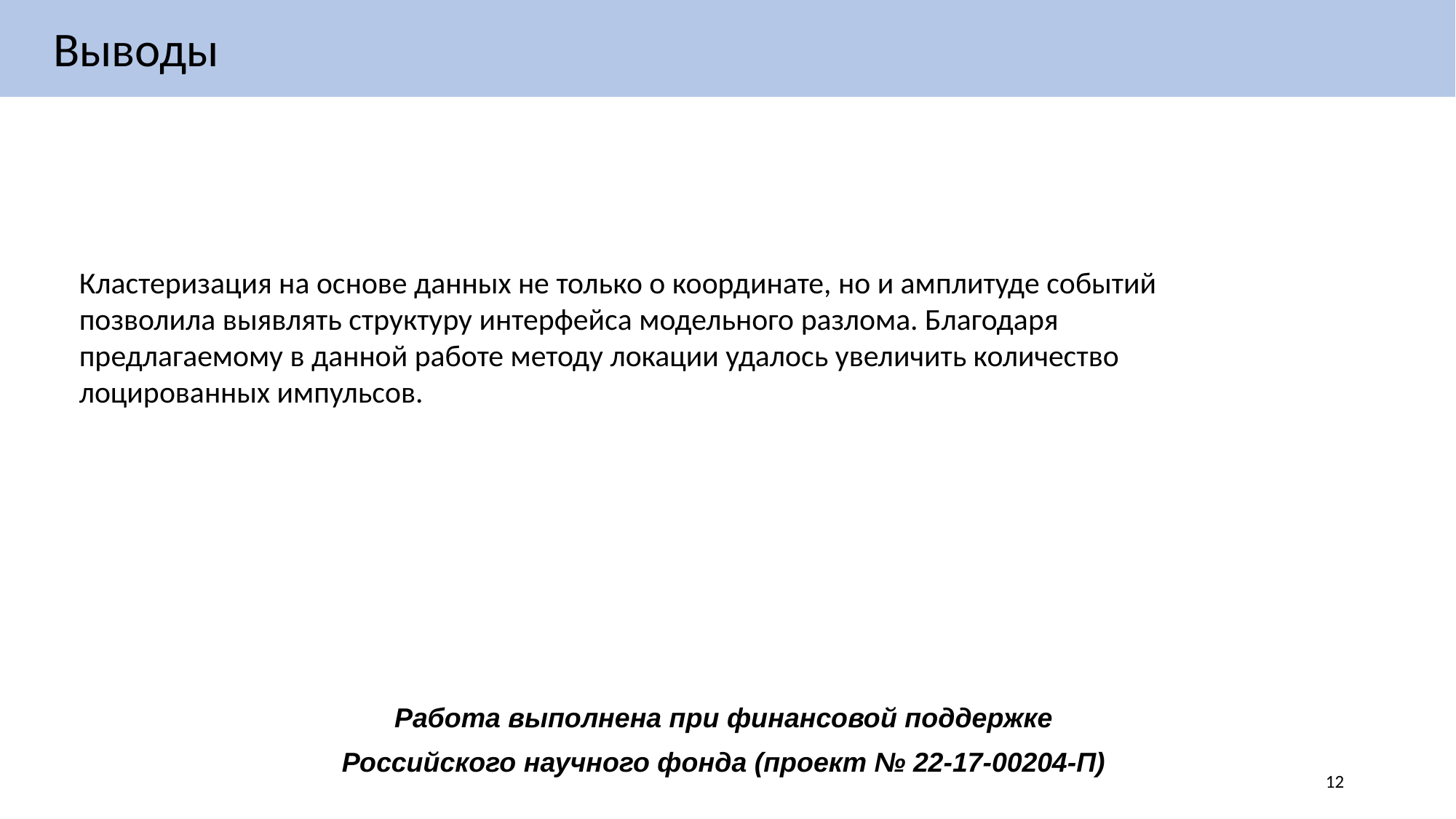

Выводы
Кластеризация на основе данных не только о координате, но и амплитуде событий позволила выявлять структуру интерфейса модельного разлома. Благодаря предлагаемому в данной работе методу локации удалось увеличить количество лоцированных импульсов.

Работа выполнена при финансовой поддержке
Российского научного фонда (проект № 22-17-00204-П)
12